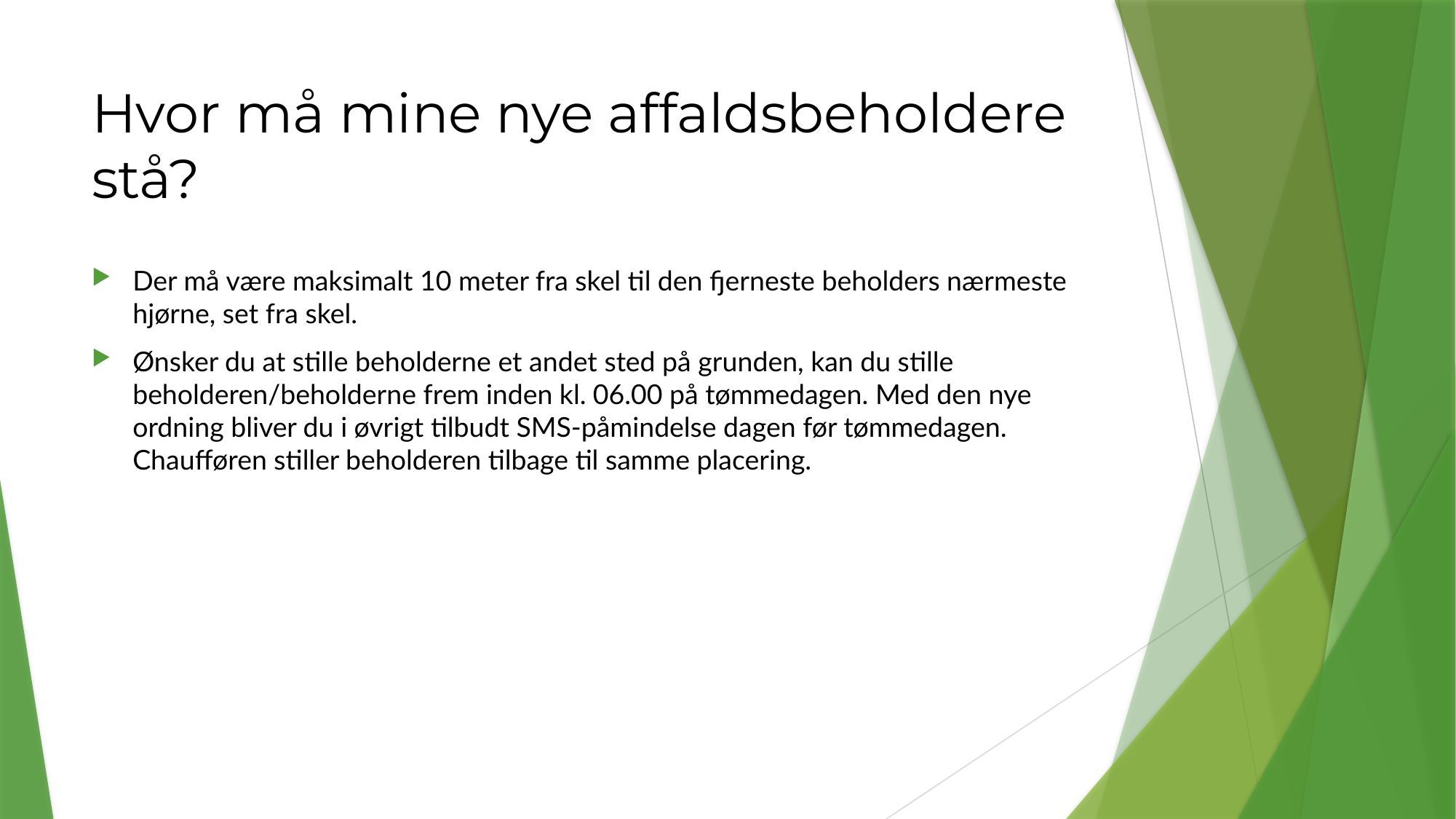

# Hvor må mine nye affaldsbeholdere stå?
Der må være maksimalt 10 meter fra skel til den fjerneste beholders nærmeste hjørne, set fra skel.
Ønsker du at stille beholderne et andet sted på grunden, kan du stille beholderen/beholderne frem inden kl. 06.00 på tømmedagen. Med den nye ordning bliver du i øvrigt tilbudt SMS-påmindelse dagen før tømmedagen. Chaufføren stiller beholderen tilbage til samme placering.